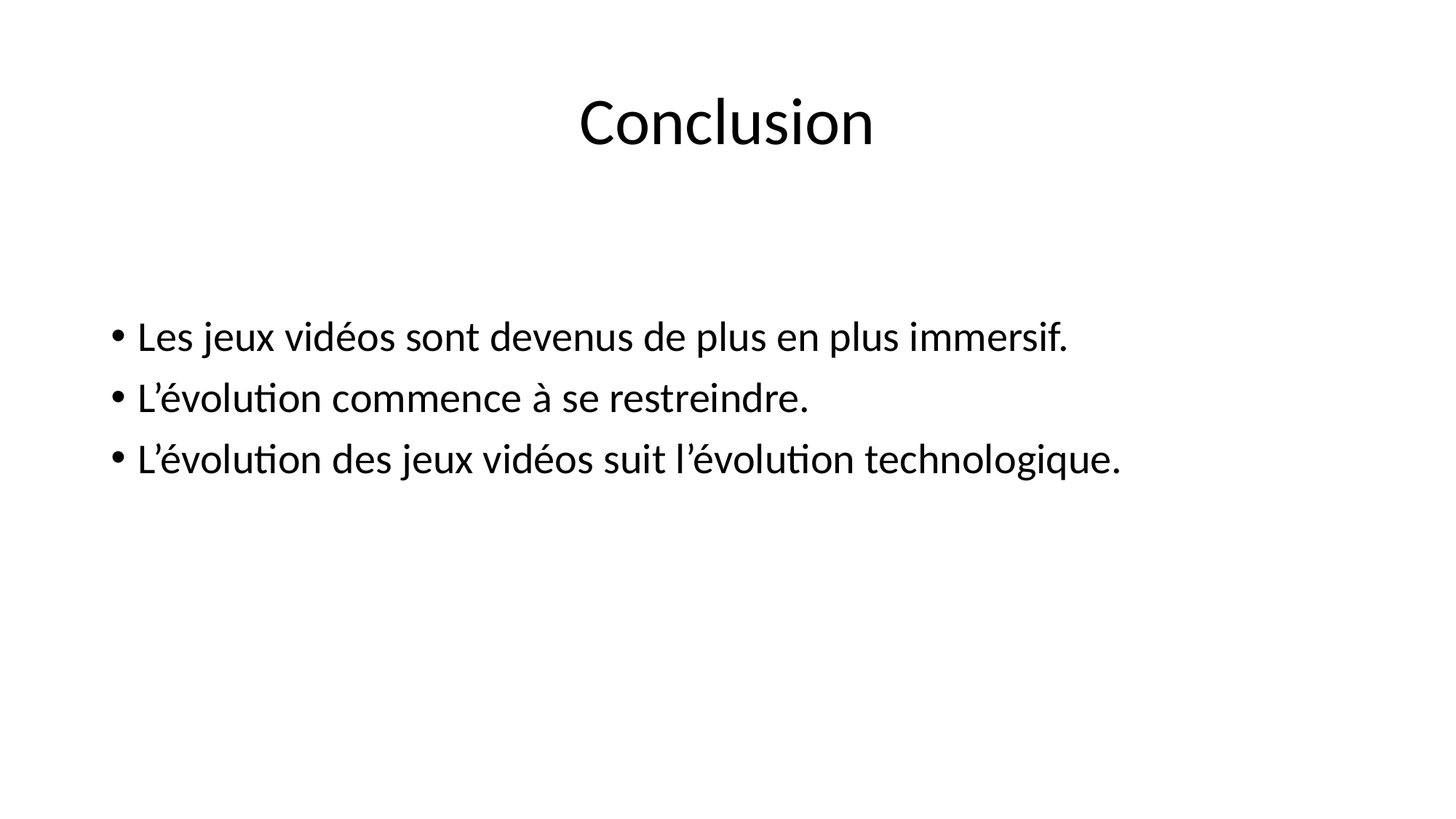

# Conclusion
Les jeux vidéos sont devenus de plus en plus immersif.
L’évolution commence à se restreindre.
L’évolution des jeux vidéos suit l’évolution technologique.